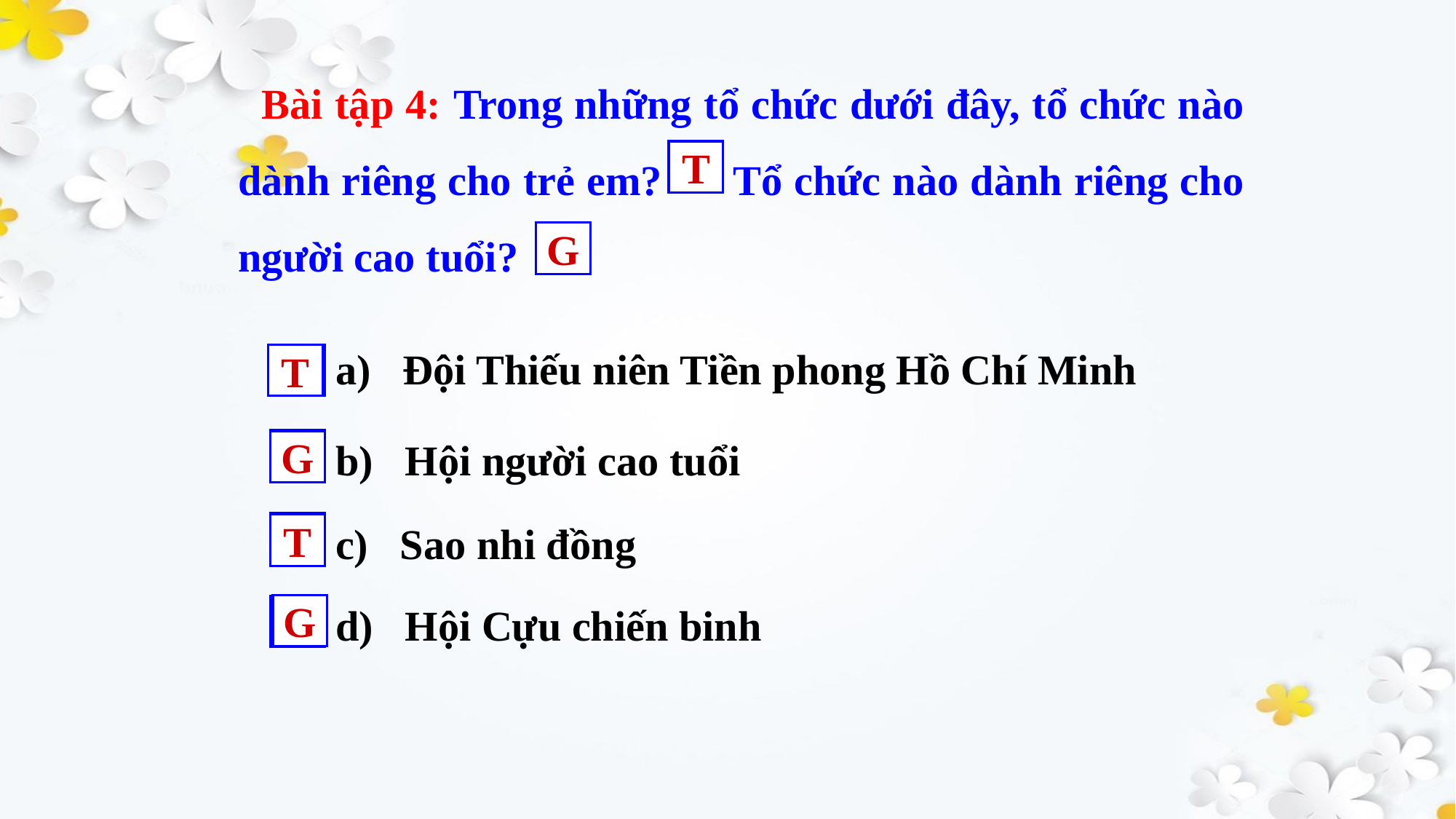

Bài tập 4: Trong những tổ chức dưới đây, tổ chức nào dành riêng cho trẻ em?      Tổ chức nào dành riêng cho người cao tuổi?
T
G
a)   Đội Thiếu niên Tiền phong Hồ Chí Minh
T

b)   Hội người cao tuổi

G
c)   Sao nhi đồng

T
d)   Hội Cựu chiến binh
G